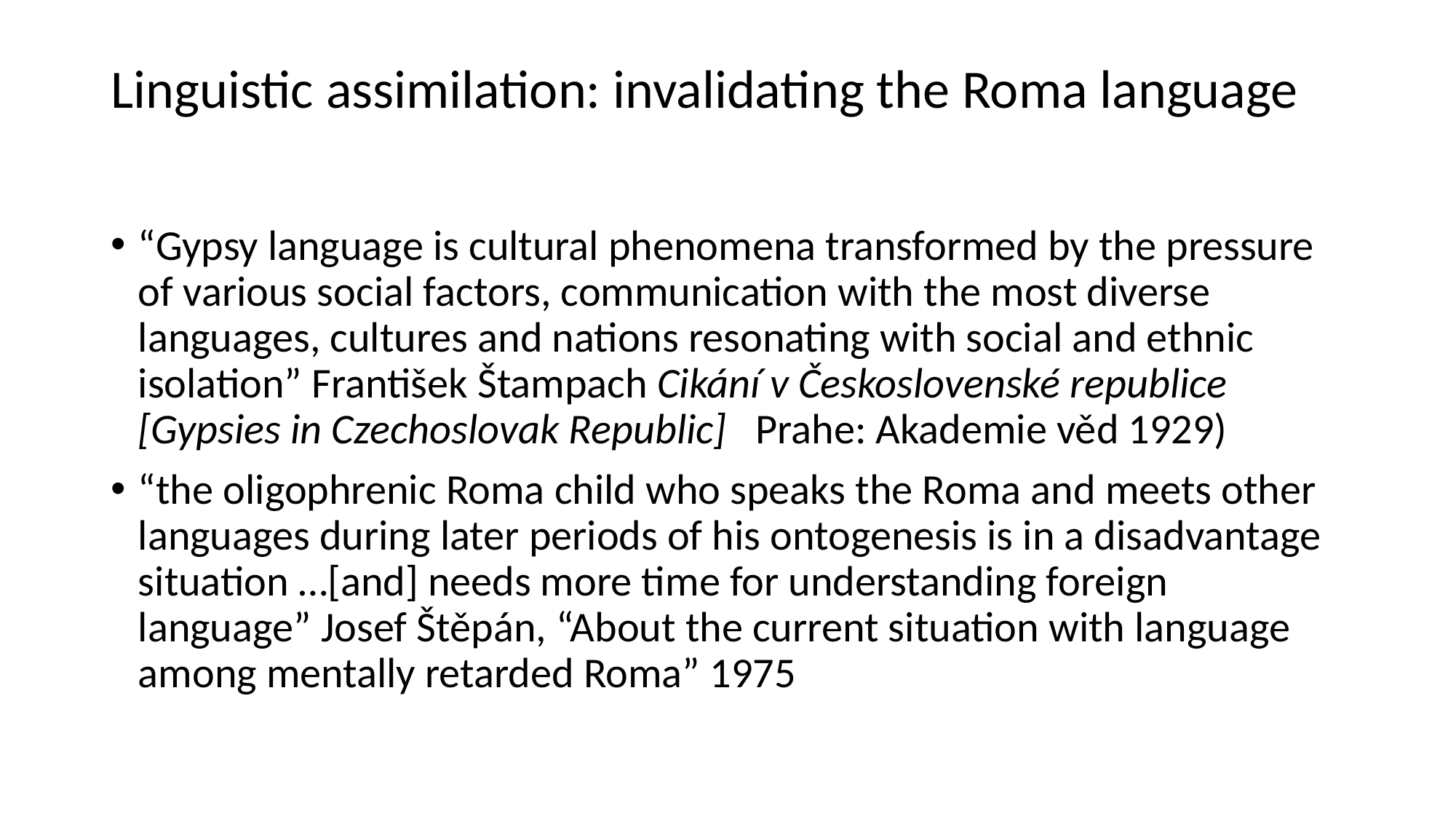

# Linguistic assimilation: invalidating the Roma language
“Gypsy language is cultural phenomena transformed by the pressure of various social factors, communication with the most diverse languages, cultures and nations resonating with social and ethnic isolation” František Štampach Cikání v československé republice [Gypsies in Czechoslovak Republic]   Prahe: Akademie věd 1929)
“the oligophrenic Roma child who speaks the Roma and meets other languages during later periods of his ontogenesis is in a disadvantage situation …[and] needs more time for understanding foreign language” Josef Štěpán, “About the current situation with language among mentally retarded Roma” 1975